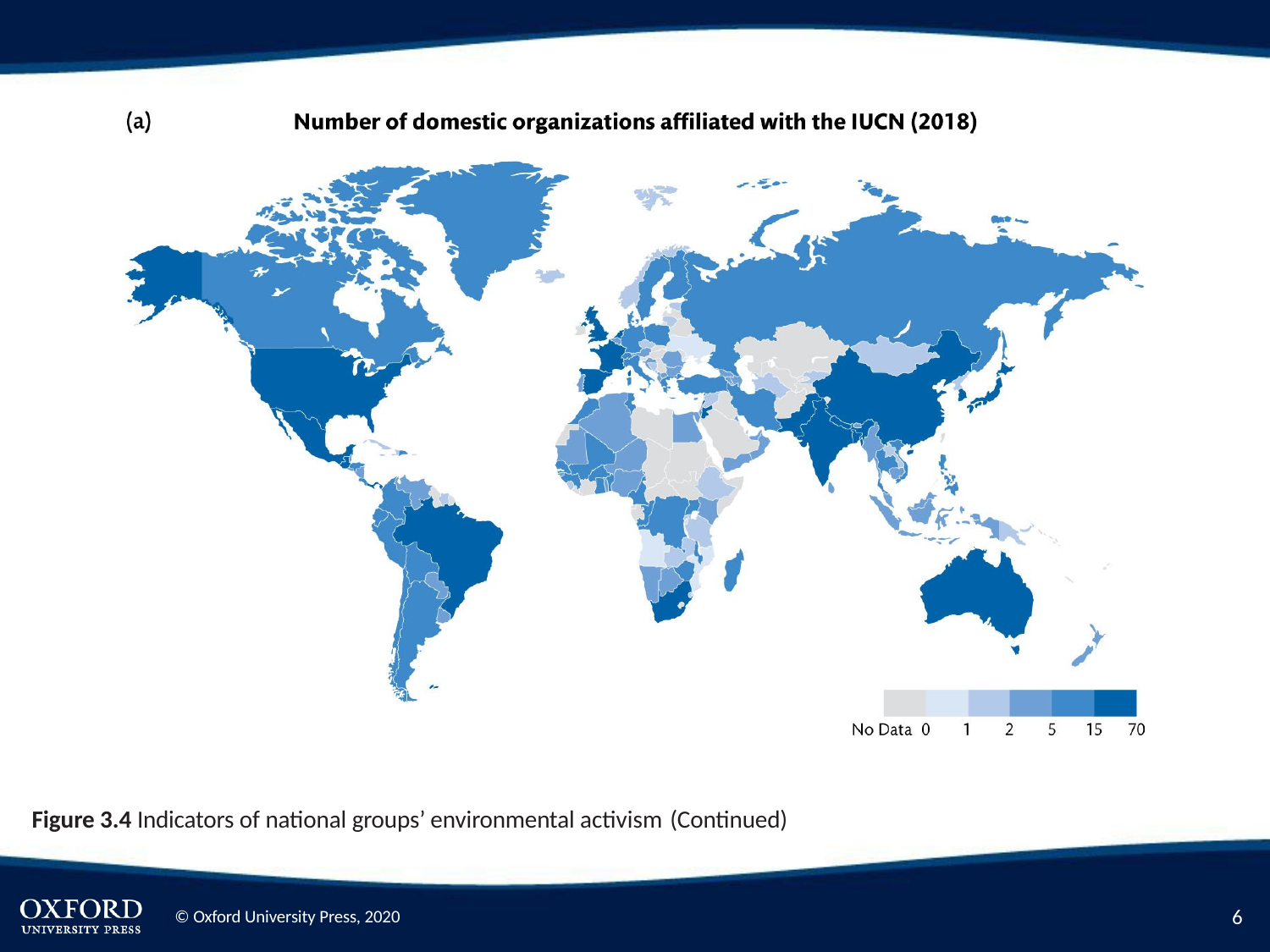

Figure 3.4 Indicators of national groups’ environmental activism (Continued)
6
© Oxford University Press, 2020